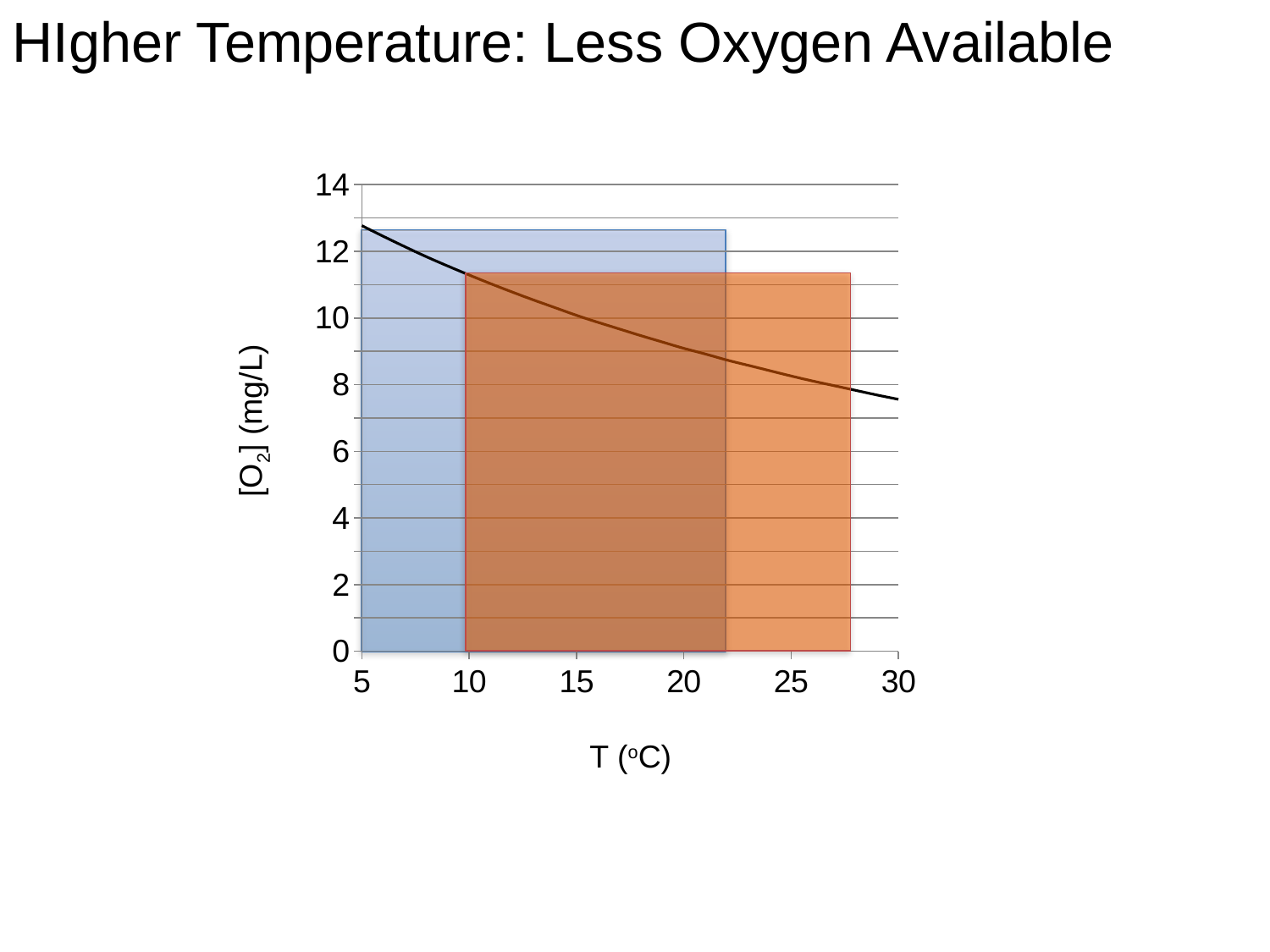

HIgher Temperature: Less Oxygen Available

### Chart

| Category | Y-Value 1 |
|---|---|
[O2] (mg/L)
T (oC)